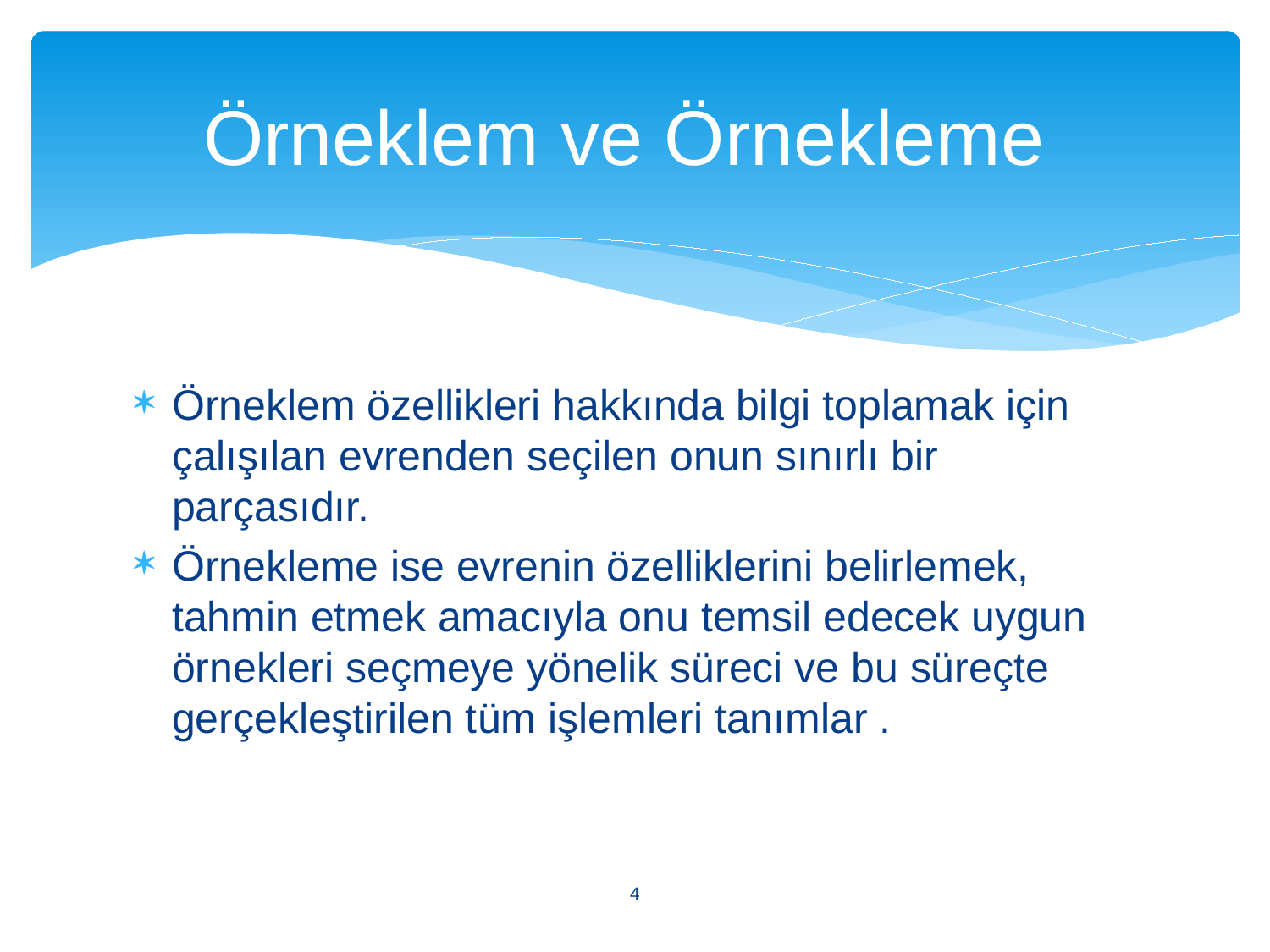

# Örneklem ve Örnekleme
Örneklem özellikleri hakkında bilgi toplamak için çalışılan evrenden seçilen onun sınırlı bir parçasıdır.
Örnekleme ise evrenin özelliklerini belirlemek, tahmin etmek amacıyla onu temsil edecek uygun örnekleri seçmeye yönelik süreci ve bu süreçte gerçekleştirilen tüm işlemleri tanımlar .

4